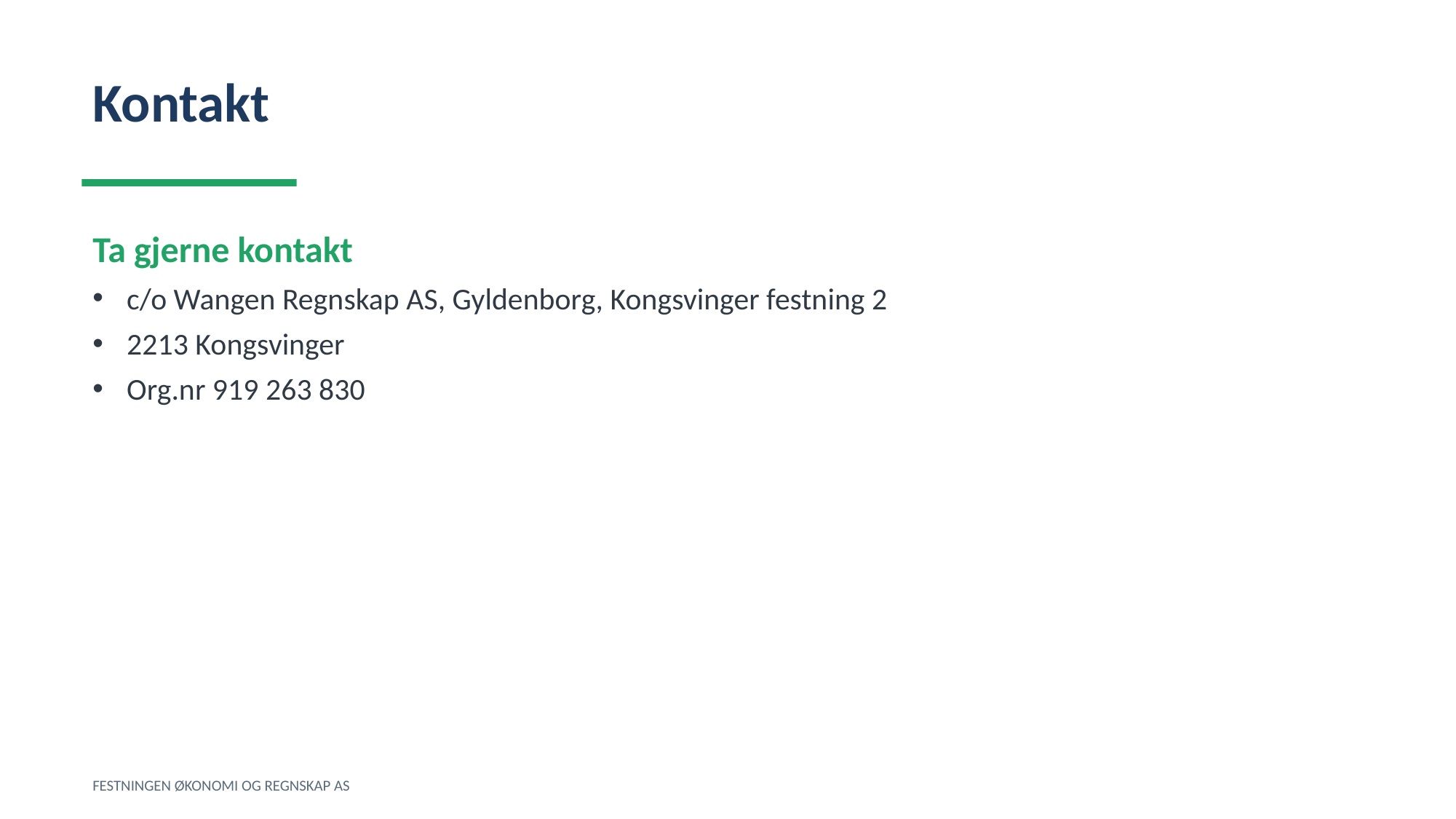

Kontakt

Ta gjerne kontakt
c/o Wangen Regnskap AS, Gyldenborg, Kongsvinger festning 2
2213 Kongsvinger
Org.nr 919 263 830
FESTNINGEN ØKONOMI OG REGNSKAP AS